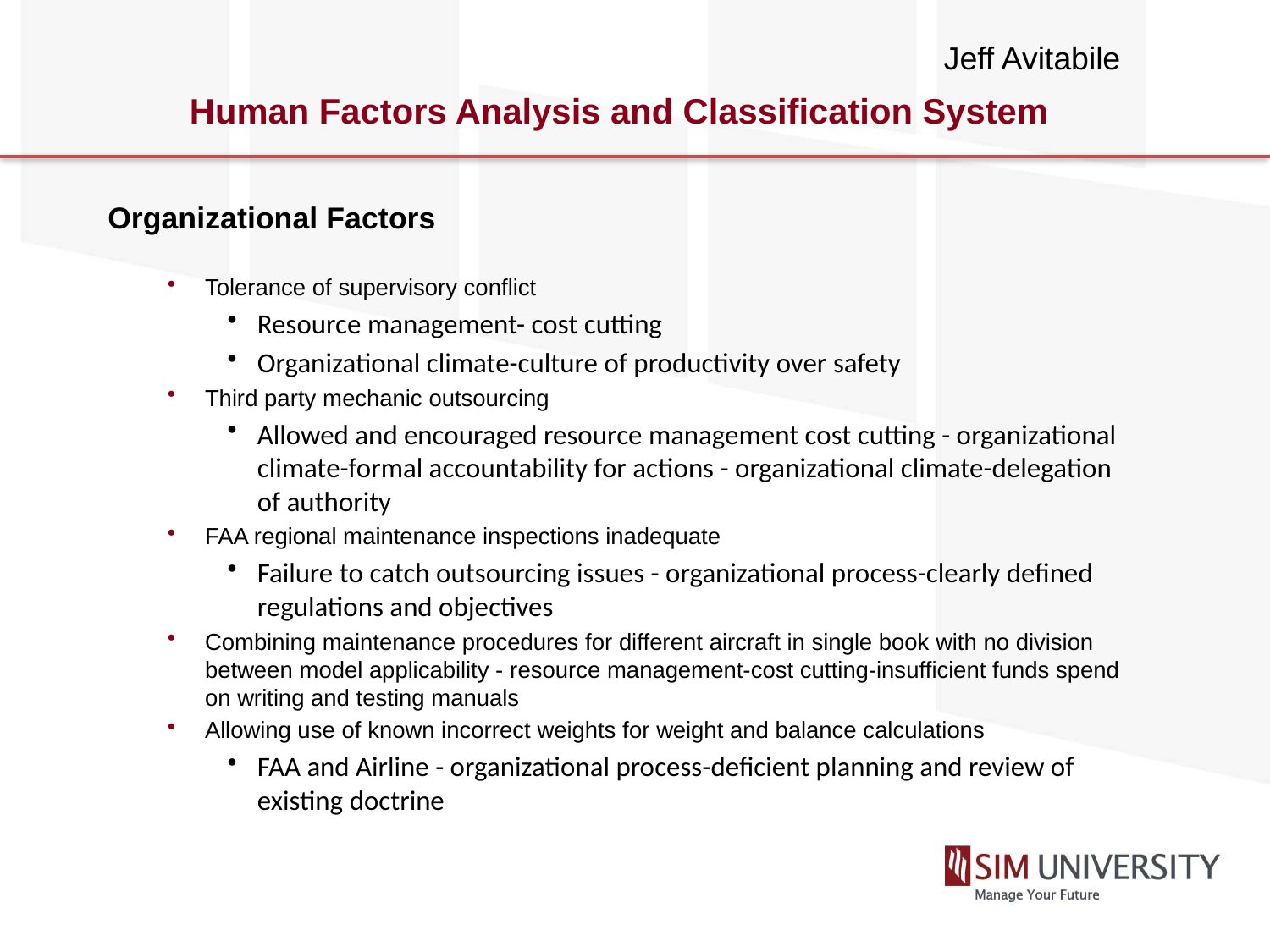

Jeff Avitabile
# Human Factors Analysis and Classification System
Organizational Factors

Tolerance of supervisory conflict
Resource management- cost cutting
Organizational climate-culture of productivity over safety
Third party mechanic outsourcing
Allowed and encouraged resource management cost cutting - organizational climate-formal accountability for actions - organizational climate-delegation of authority
FAA regional maintenance inspections inadequate
Failure to catch outsourcing issues - organizational process-clearly defined regulations and objectives
Combining maintenance procedures for different aircraft in single book with no division between model applicability - resource management-cost cutting-insufficient funds spend on writing and testing manuals
Allowing use of known incorrect weights for weight and balance calculations
FAA and Airline - organizational process-deficient planning and review of existing doctrine